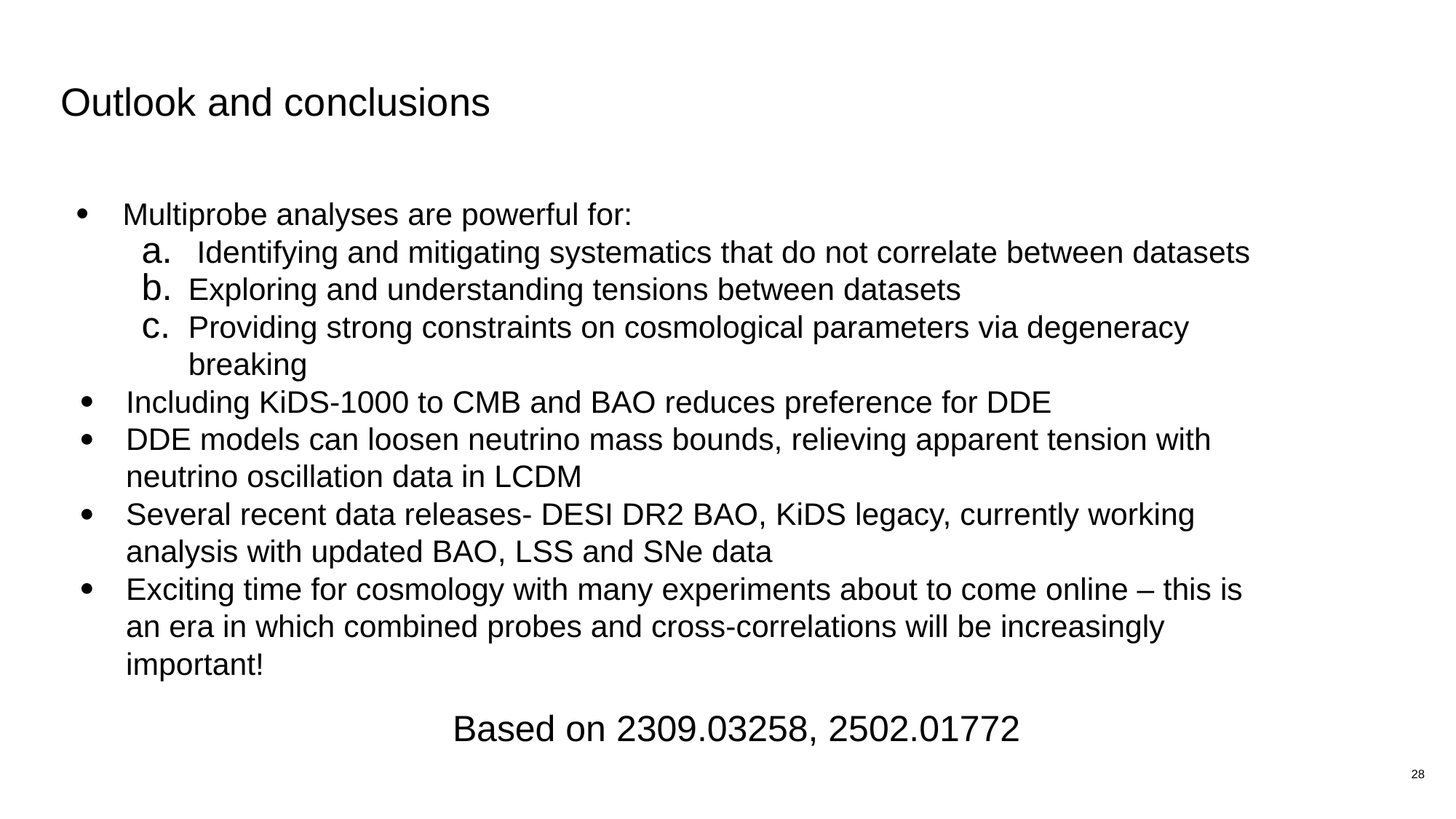

# Outlook and conclusions
Multiprobe analyses are powerful for:
 Identifying and mitigating systematics that do not correlate between datasets
Exploring and understanding tensions between datasets
Providing strong constraints on cosmological parameters via degeneracy breaking
Including KiDS-1000 to CMB and BAO reduces preference for DDE
DDE models can loosen neutrino mass bounds, relieving apparent tension with neutrino oscillation data in LCDM
Several recent data releases- DESI DR2 BAO, KiDS legacy, currently working analysis with updated BAO, LSS and SNe data
Exciting time for cosmology with many experiments about to come online – this is an era in which combined probes and cross-correlations will be increasingly important!

Based on 2309.03258, 2502.01772
28